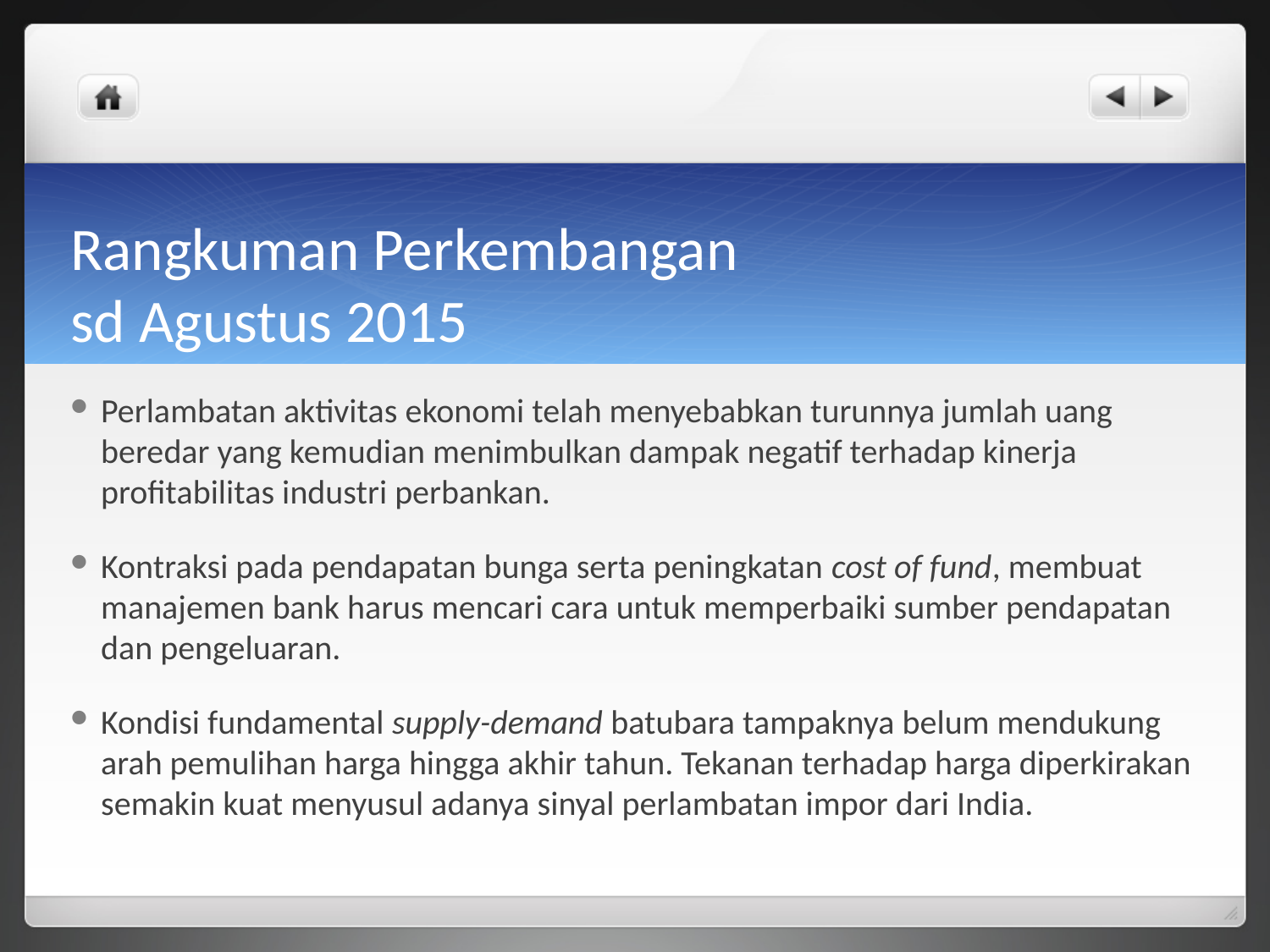

# Rangkuman Perkembangan sd Agustus 2015
Perlambatan aktivitas ekonomi telah menyebabkan turunnya jumlah uang beredar yang kemudian menimbulkan dampak negatif terhadap kinerja profitabilitas industri perbankan.
Kontraksi pada pendapatan bunga serta peningkatan cost of fund, membuat manajemen bank harus mencari cara untuk memperbaiki sumber pendapatan dan pengeluaran.
Kondisi fundamental supply-demand batubara tampaknya belum mendukung arah pemulihan harga hingga akhir tahun. Tekanan terhadap harga diperkirakan semakin kuat menyusul adanya sinyal perlambatan impor dari India.